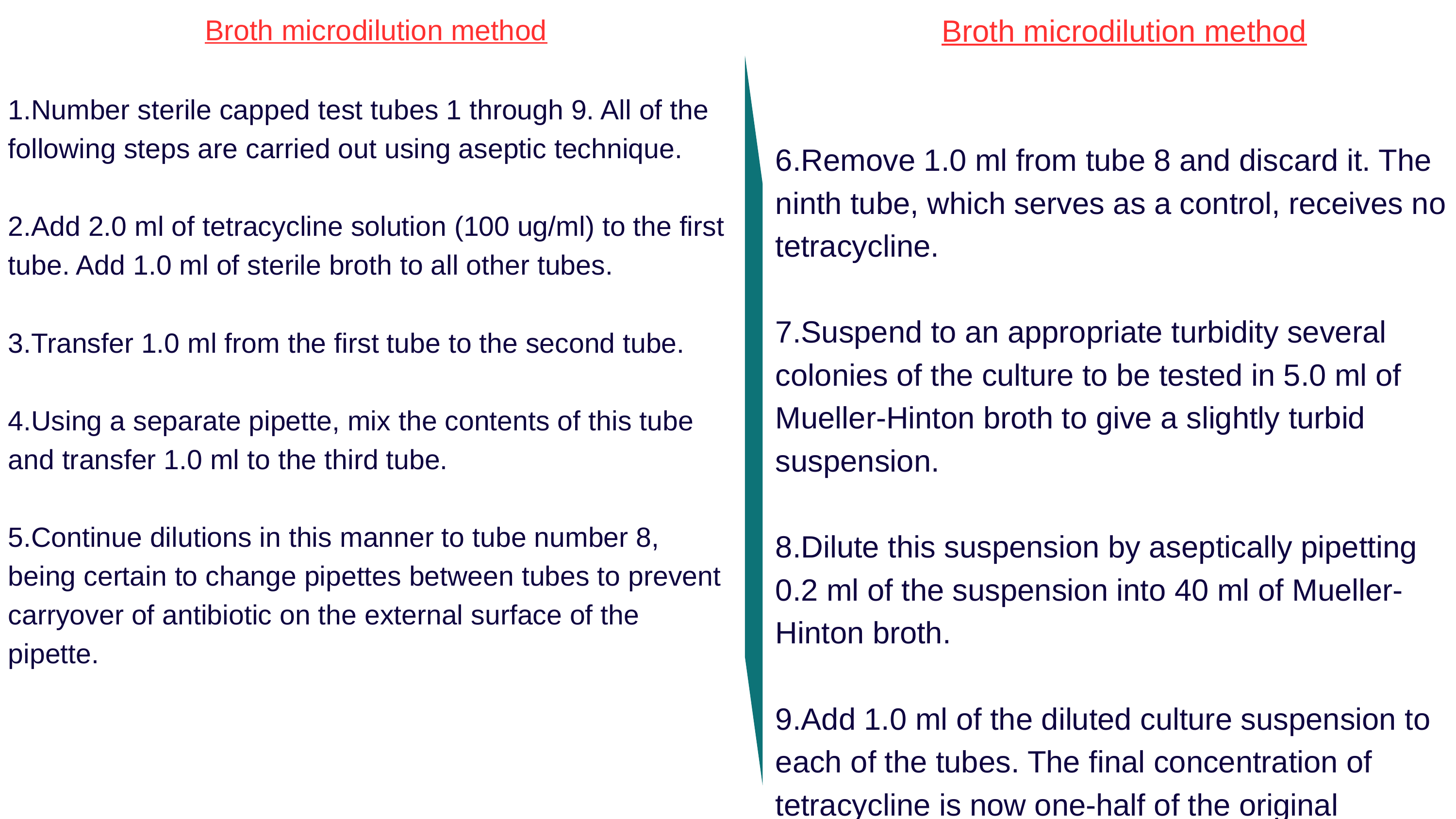

Broth microdilution method

6.Remove 1.0 ml from tube 8 and discard it. The ninth tube, which serves as a control, receives no tetracycline.

7.Suspend to an appropriate turbidity several colonies of the culture to be tested in 5.0 ml of Mueller-Hinton broth to give a slightly turbid suspension.

8.Dilute this suspension by aseptically pipetting 0.2 ml of the suspension into 40 ml of Mueller-Hinton broth.

9.Add 1.0 ml of the diluted culture suspension to each of the tubes. The final concentration of tetracycline is now one-half of the original concentration in each tube.
10.Incubate all tubes at 35oC overnight.
11.Examine tubes for visible signs of bacterial growth. The highest dilution without growth is the minimal inhibitory concentration (MIC).

  Broth microdilution method

1.Number sterile capped test tubes 1 through 9. All of the following steps are carried out using aseptic technique.

2.Add 2.0 ml of tetracycline solution (100 ug/ml) to the first tube. Add 1.0 ml of sterile broth to all other tubes.

3.Transfer 1.0 ml from the first tube to the second tube.

4.Using a separate pipette, mix the contents of this tube and transfer 1.0 ml to the third tube.

5.Continue dilutions in this manner to tube number 8, being certain to change pipettes between tubes to prevent carryover of antibiotic on the external surface of the pipette.